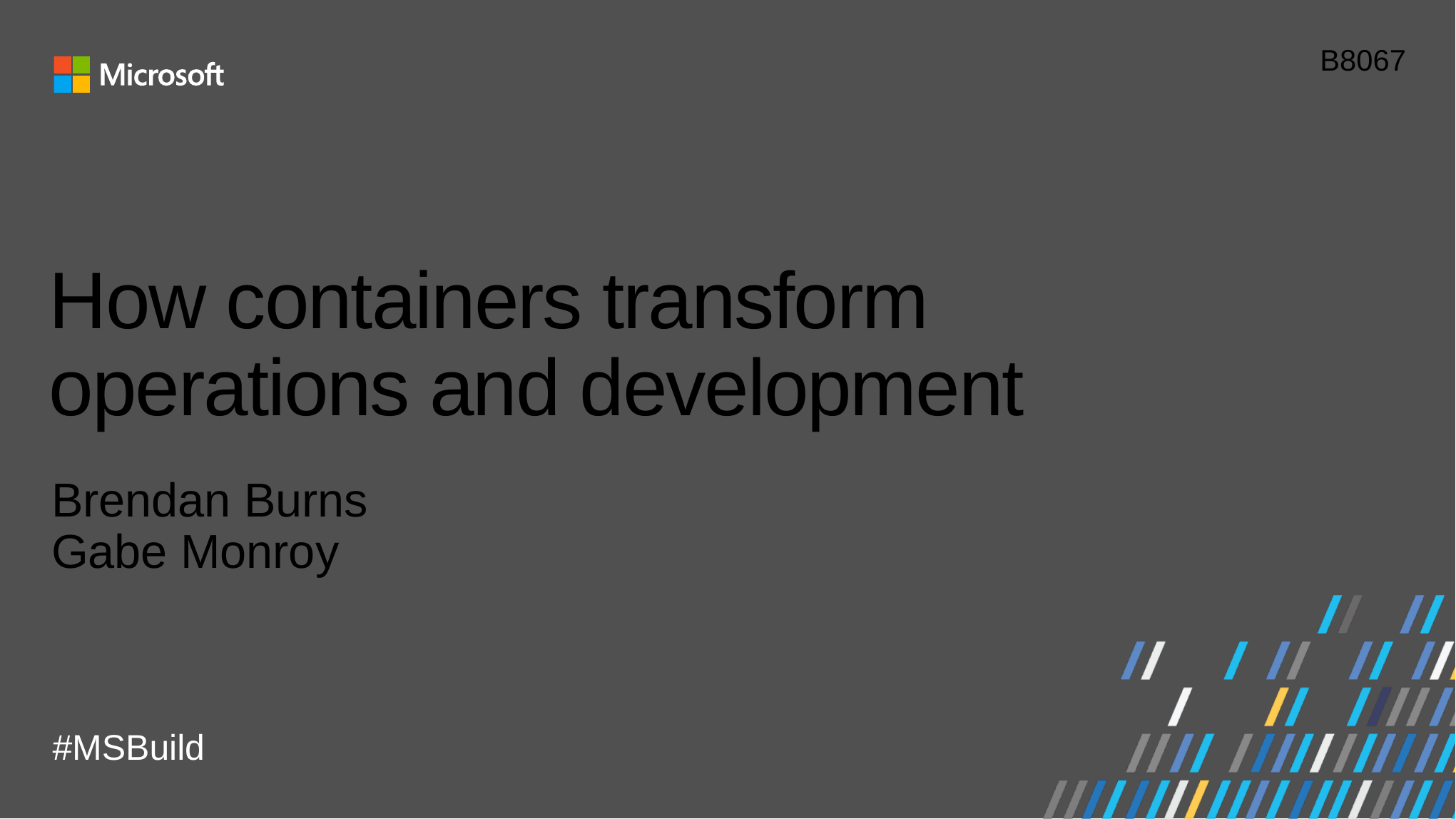

B8067
# How containers transform operations and development
Brendan Burns
Gabe Monroy